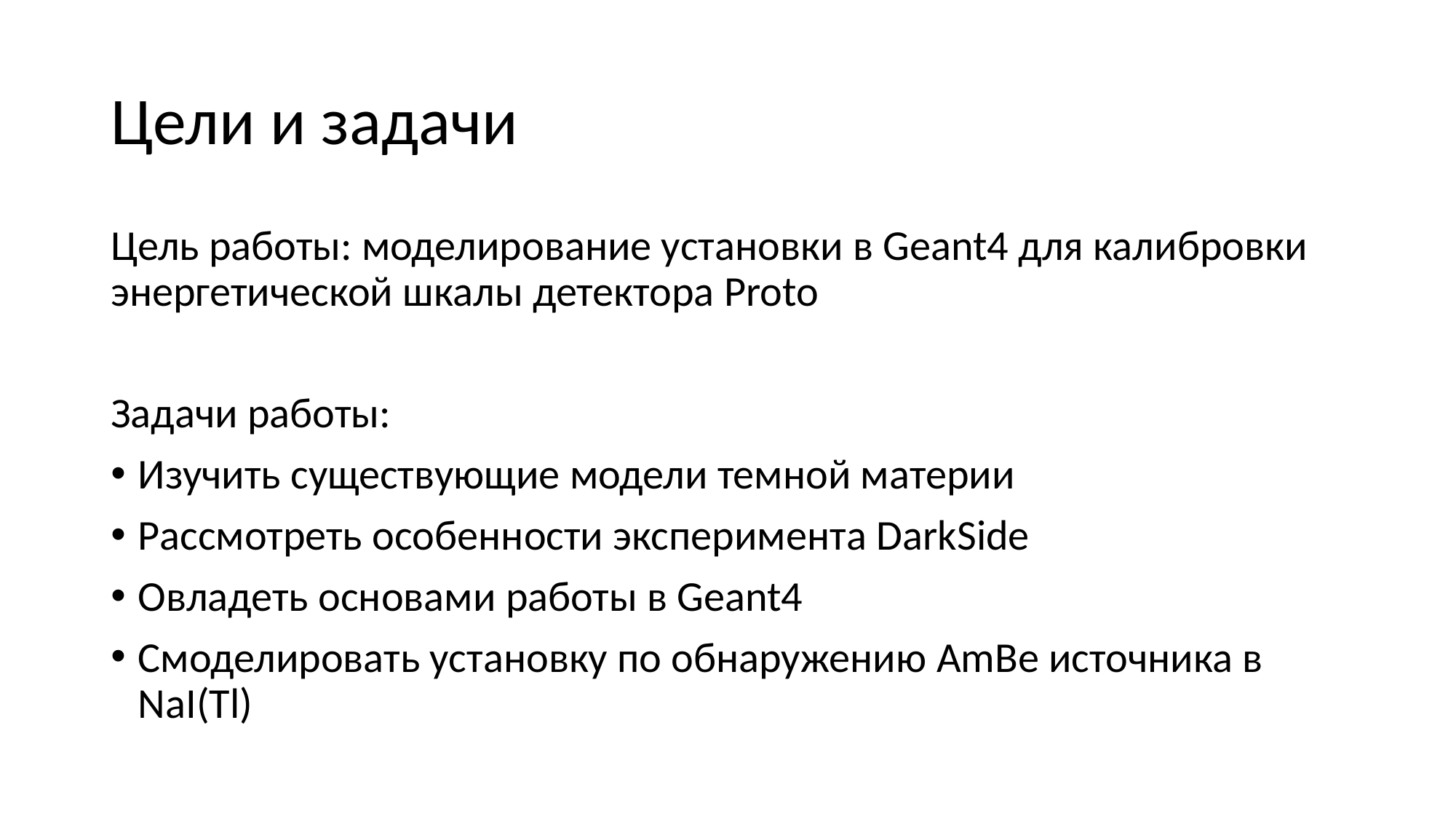

# Цели и задачи
Цель работы: моделирование установки в Geant4 для калибровки энергетической шкалы детектора Proto

Задачи работы:
Изучить существующие модели темной материи
Рассмотреть особенности эксперимента DarkSide
Овладеть основами работы в Geant4
Смоделировать установку по обнаружению AmBe источника в NaI(Tl)